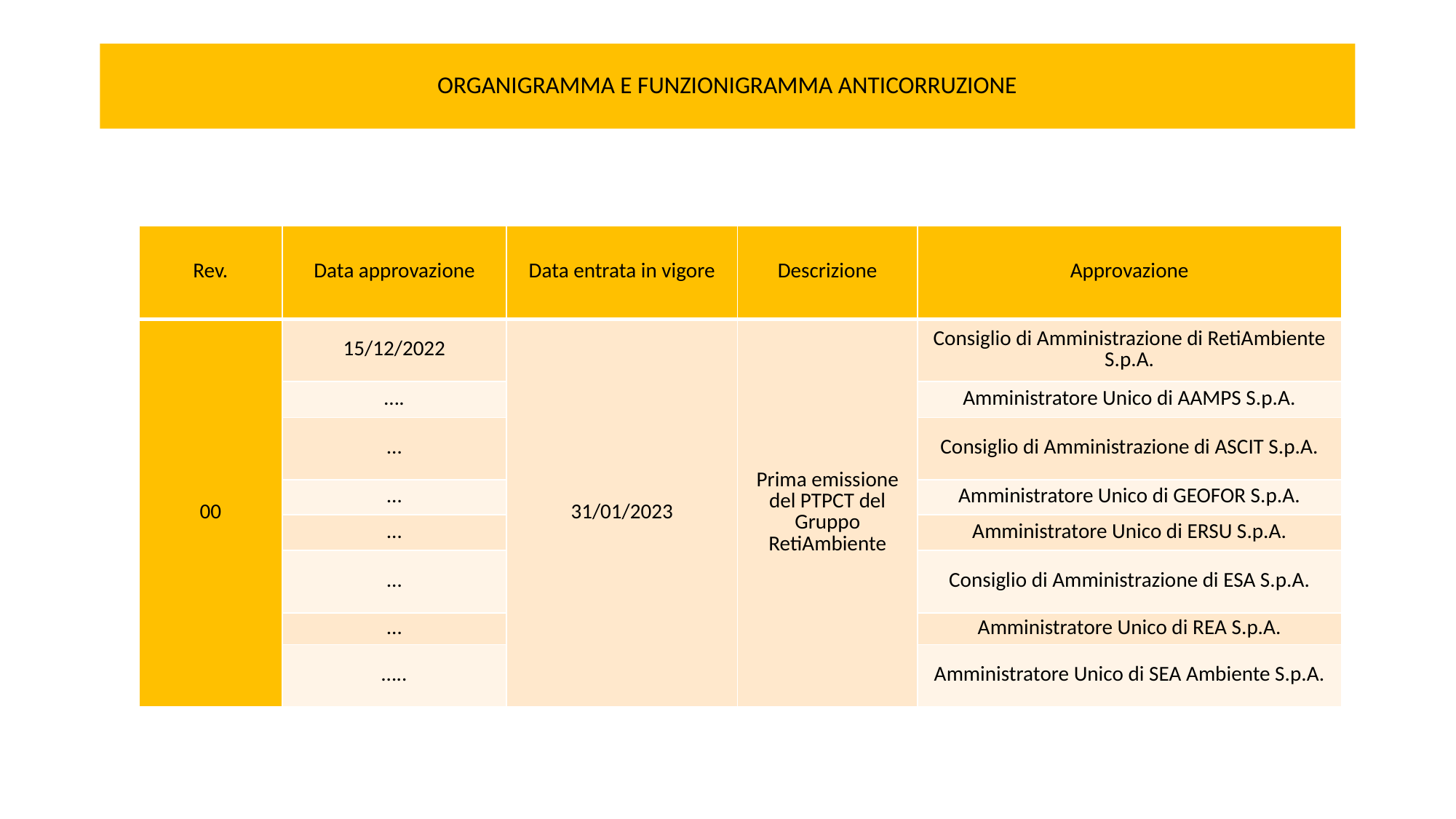

# ORGANIGRAMMA E FUNZIONIGRAMMA ANTICORRUZIONE
| Rev. | Data approvazione | Data entrata in vigore | Descrizione | Approvazione |
| --- | --- | --- | --- | --- |
| 00 | 15/12/2022 | 31/01/2023 | Prima emissione del PTPCT del Gruppo RetiAmbiente | Consiglio di Amministrazione di RetiAmbiente S.p.A. |
|  | …. |  |  | Amministratore Unico di AAMPS S.p.A. |
|  | … |  |  | Consiglio di Amministrazione di ASCIT S.p.A. |
|  | … |  |  | Amministratore Unico di GEOFOR S.p.A. |
|  | … |  |  | Amministratore Unico di ERSU S.p.A. |
|  | … |  |  | Consiglio di Amministrazione di ESA S.p.A. |
|  | … |  |  | Amministratore Unico di REA S.p.A. |
|  | ….. |  |  | Amministratore Unico di SEA Ambiente S.p.A. |